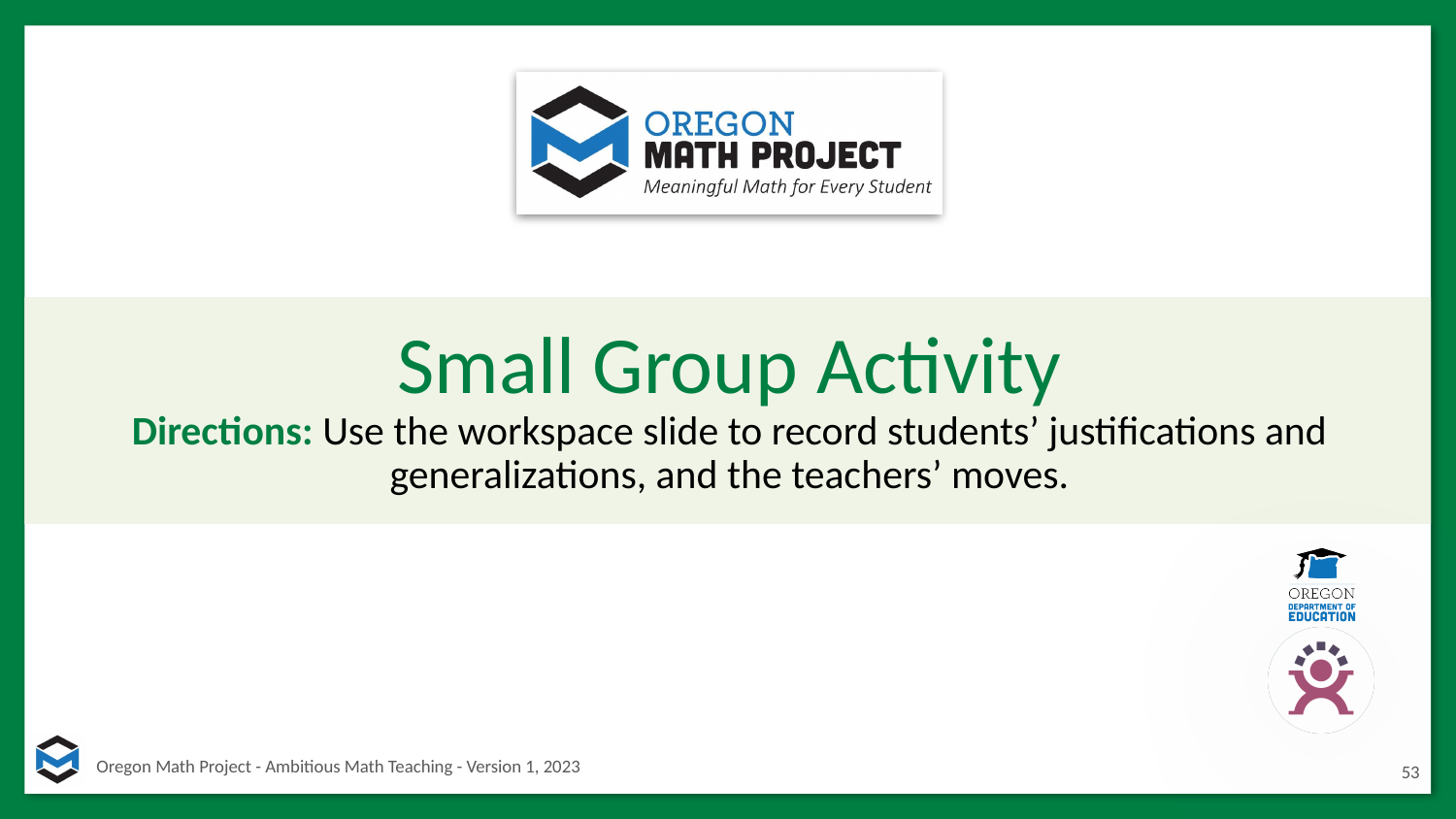

# Small Group Activity
Directions: Use the workspace slide to record students’ justifications and generalizations, and the teachers’ moves.
53